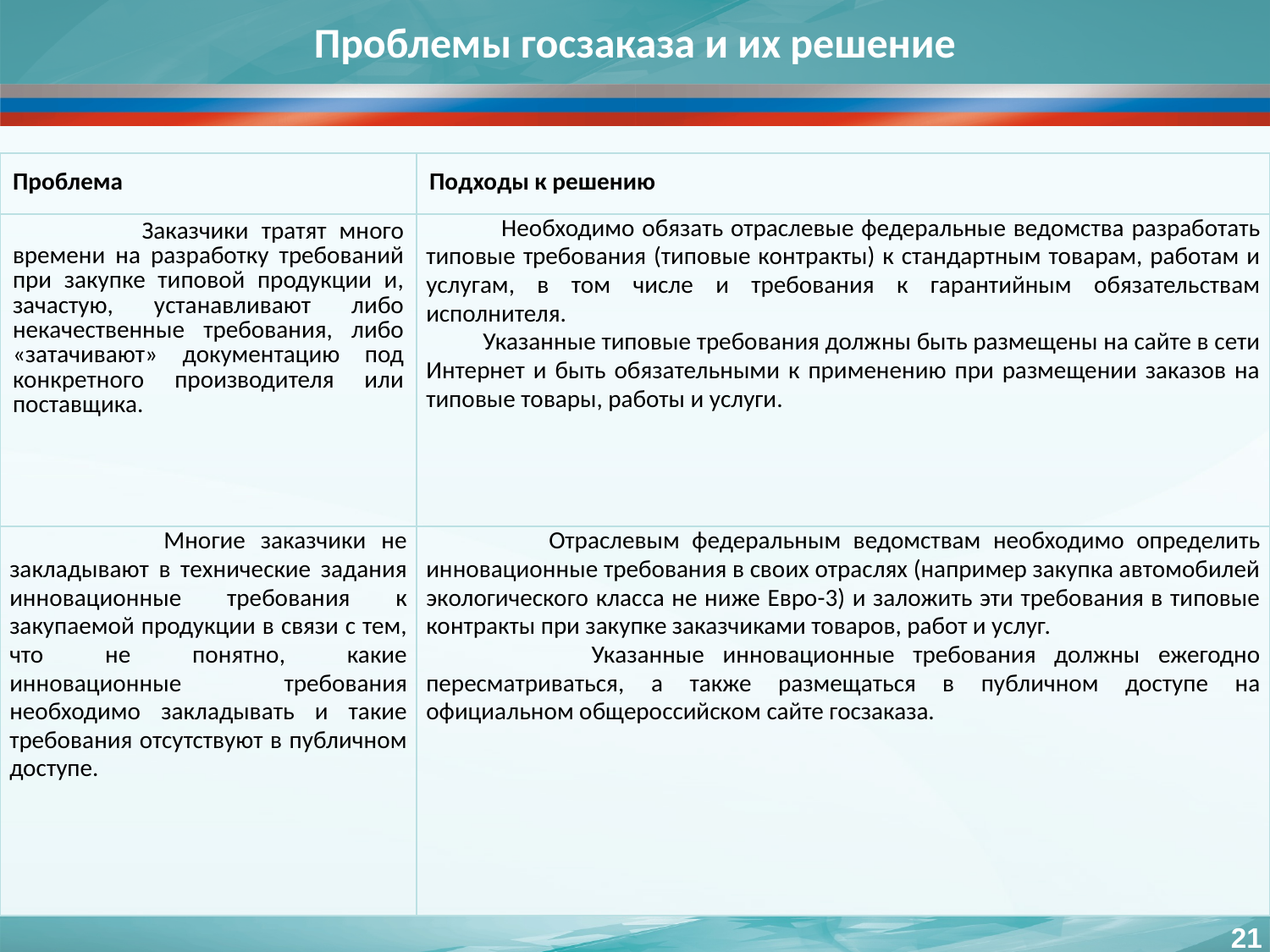

# Проблемы госзаказа и их решение
| Проблема | Подходы к решению |
| --- | --- |
| Заказчики тратят много времени на разработку требований при закупке типовой продукции и, зачастую, устанавливают либо некачественные требования, либо «затачивают» документацию под конкретного производителя или поставщика. | Необходимо обязать отраслевые федеральные ведомства разработать типовые требования (типовые контракты) к стандартным товарам, работам и услугам, в том числе и требования к гарантийным обязательствам исполнителя. Указанные типовые требования должны быть размещены на сайте в сети Интернет и быть обязательными к применению при размещении заказов на типовые товары, работы и услуги. |
| Многие заказчики не закладывают в технические задания инновационные требования к закупаемой продукции в связи с тем, что не понятно, какие инновационные требования необходимо закладывать и такие требования отсутствуют в публичном доступе. | Отраслевым федеральным ведомствам необходимо определить инновационные требования в своих отраслях (например закупка автомобилей экологического класса не ниже Евро-3) и заложить эти требования в типовые контракты при закупке заказчиками товаров, работ и услуг. Указанные инновационные требования должны ежегодно пересматриваться, а также размещаться в публичном доступе на официальном общероссийском сайте госзаказа. |
21